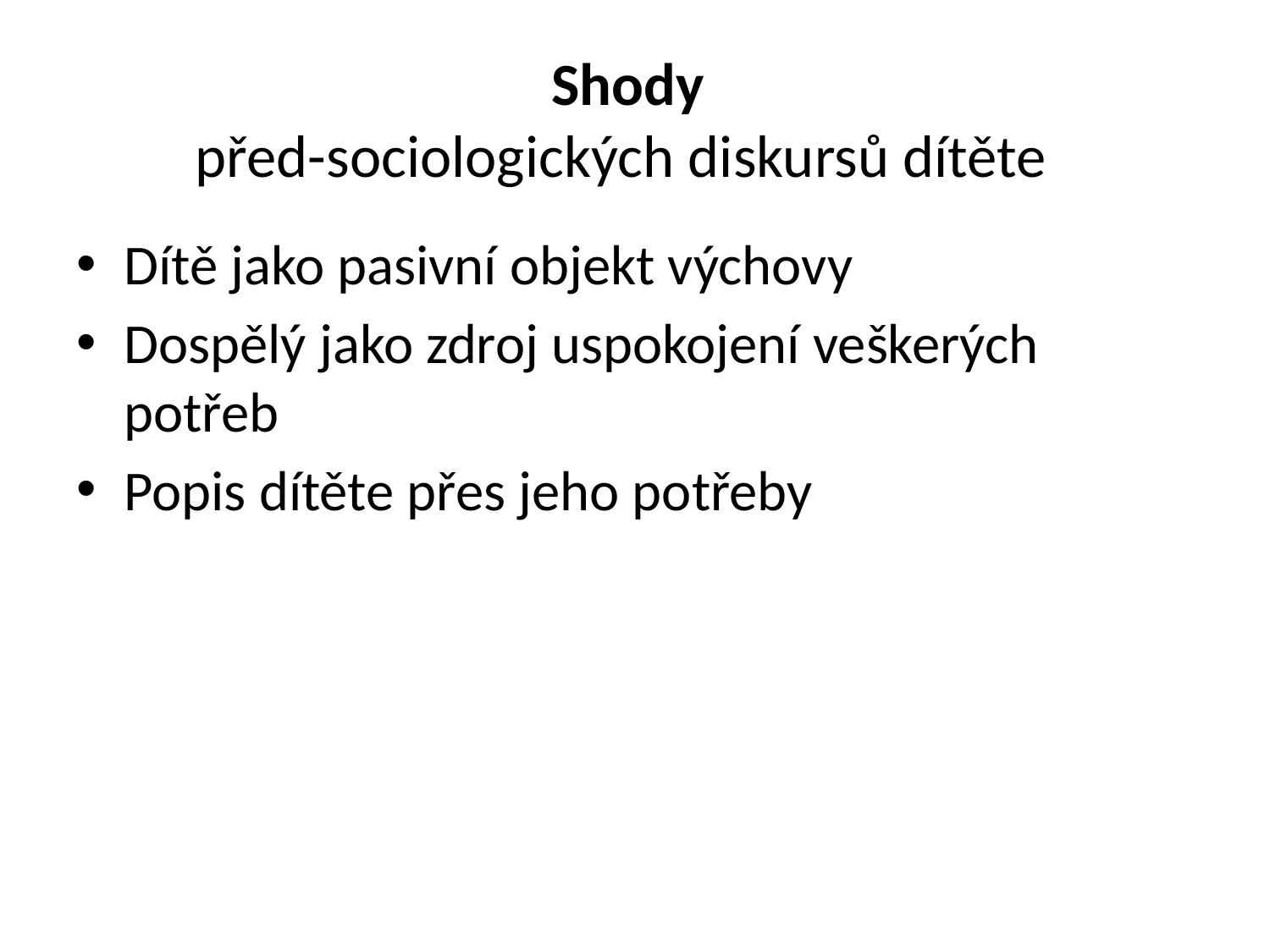

# Shody před-sociologických diskursů dítěte
Dítě jako pasivní objekt výchovy
Dospělý jako zdroj uspokojení veškerých potřeb
Popis dítěte přes jeho potřeby